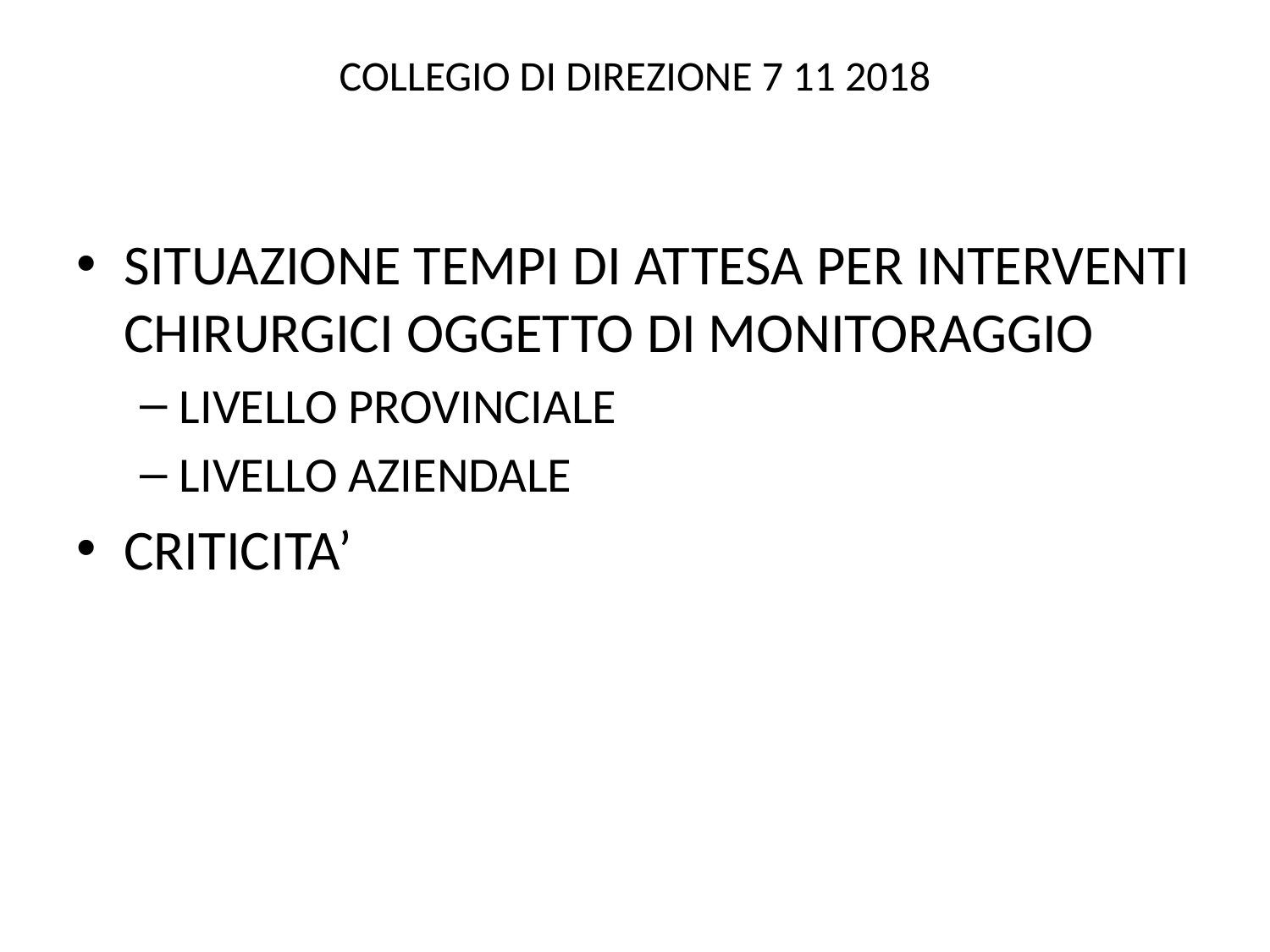

# COLLEGIO DI DIREZIONE 7 11 2018
SITUAZIONE TEMPI DI ATTESA PER INTERVENTI CHIRURGICI OGGETTO DI MONITORAGGIO
LIVELLO PROVINCIALE
LIVELLO AZIENDALE
CRITICITA’